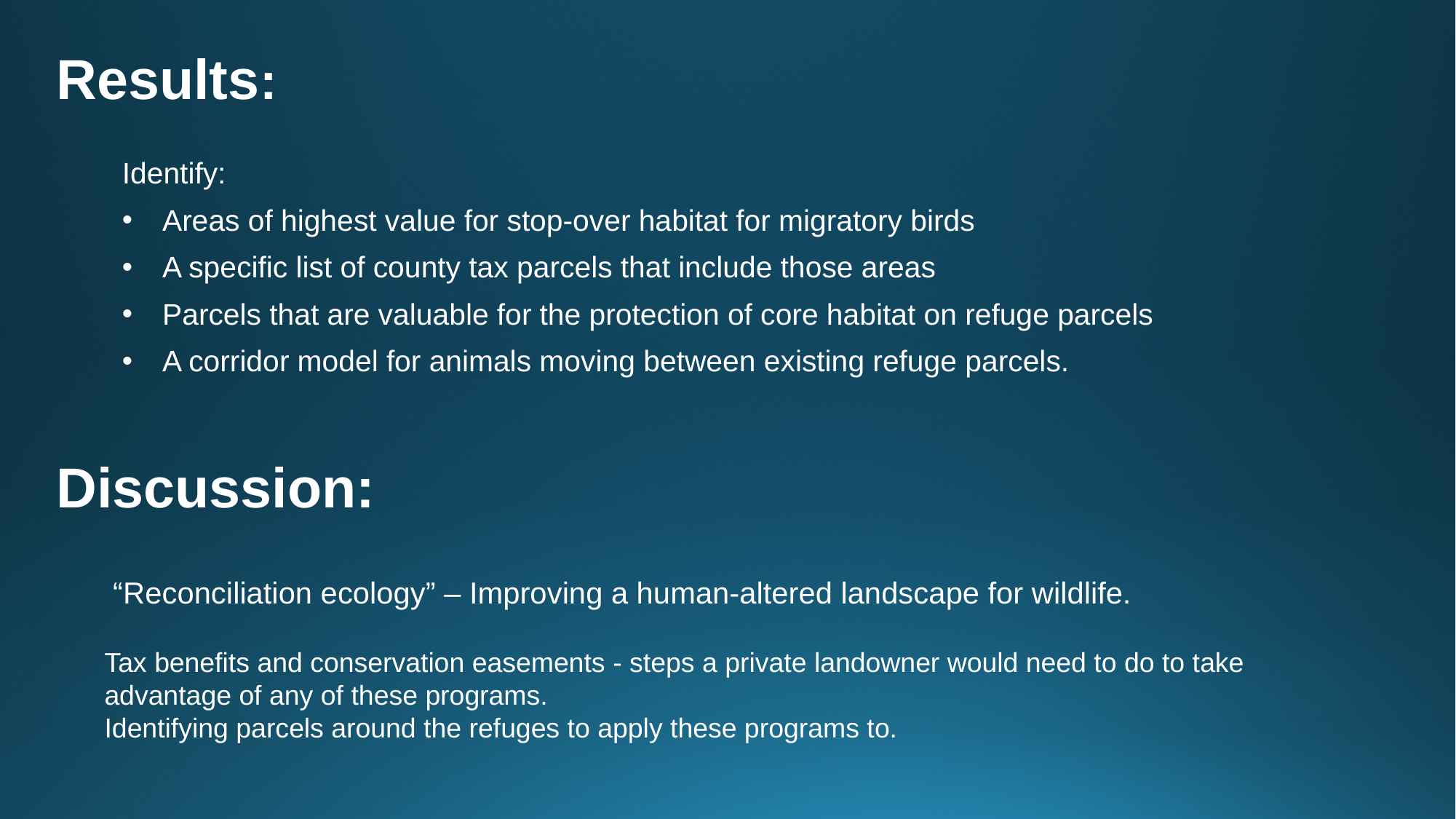

Results:
Identify:
Areas of highest value for stop-over habitat for migratory birds
A specific list of county tax parcels that include those areas
Parcels that are valuable for the protection of core habitat on refuge parcels
A corridor model for animals moving between existing refuge parcels.
Discussion:
 “Reconciliation ecology” – Improving a human-altered landscape for wildlife.
Tax benefits and conservation easements - steps a private landowner would need to do to take advantage of any of these programs.
Identifying parcels around the refuges to apply these programs to.